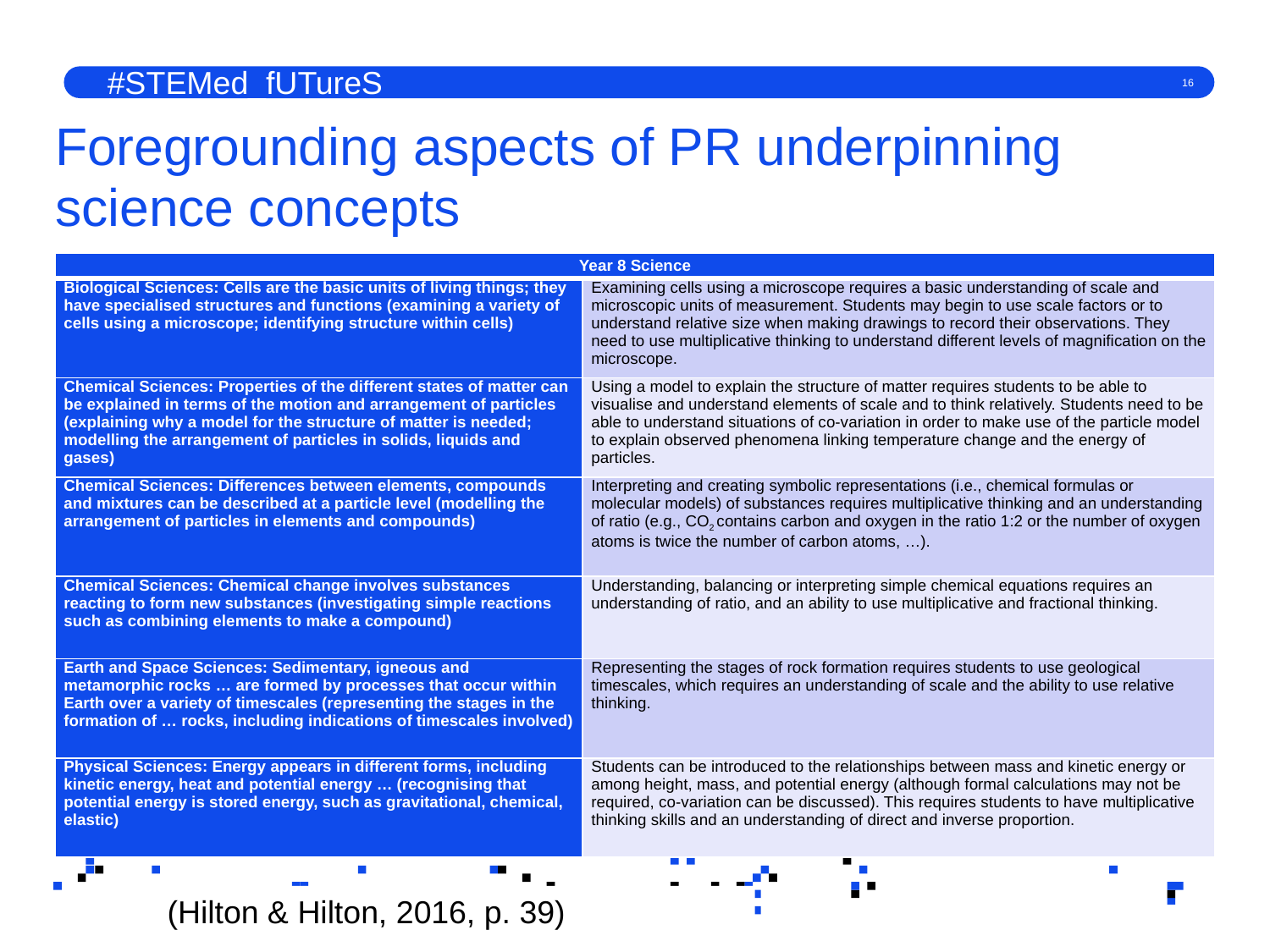

#STEMed_fUTureS
# Foregrounding aspects of PR underpinning science concepts
| Year 8 Science |  |
| --- | --- |
| Biological Sciences: Cells are the basic units of living things; they have specialised structures and functions (examining a variety of cells using a microscope; identifying structure within cells) | Examining cells using a microscope requires a basic understanding of scale and microscopic units of measurement. Students may begin to use scale factors or to understand relative size when making drawings to record their observations. They need to use multiplicative thinking to understand different levels of magnification on the microscope. |
| Chemical Sciences: Properties of the different states of matter can be explained in terms of the motion and arrangement of particles (explaining why a model for the structure of matter is needed; modelling the arrangement of particles in solids, liquids and gases) | Using a model to explain the structure of matter requires students to be able to visualise and understand elements of scale and to think relatively. Students need to be able to understand situations of co-variation in order to make use of the particle model to explain observed phenomena linking temperature change and the energy of particles. |
| Chemical Sciences: Differences between elements, compounds and mixtures can be described at a particle level (modelling the arrangement of particles in elements and compounds) | Interpreting and creating symbolic representations (i.e., chemical formulas or molecular models) of substances requires multiplicative thinking and an understanding of ratio (e.g., CO2 contains carbon and oxygen in the ratio 1:2 or the number of oxygen atoms is twice the number of carbon atoms, …). |
| Chemical Sciences: Chemical change involves substances reacting to form new substances (investigating simple reactions such as combining elements to make a compound) | Understanding, balancing or interpreting simple chemical equations requires an understanding of ratio, and an ability to use multiplicative and fractional thinking. |
| Earth and Space Sciences: Sedimentary, igneous and metamorphic rocks … are formed by processes that occur within Earth over a variety of timescales (representing the stages in the formation of … rocks, including indications of timescales involved) | Representing the stages of rock formation requires students to use geological timescales, which requires an understanding of scale and the ability to use relative thinking. |
| Physical Sciences: Energy appears in different forms, including kinetic energy, heat and potential energy … (recognising that potential energy is stored energy, such as gravitational, chemical, elastic) | Students can be introduced to the relationships between mass and kinetic energy or among height, mass, and potential energy (although formal calculations may not be required, co-variation can be discussed). This requires students to have multiplicative thinking skills and an understanding of direct and inverse proportion. |
(Hilton & Hilton, 2016, p. 39)